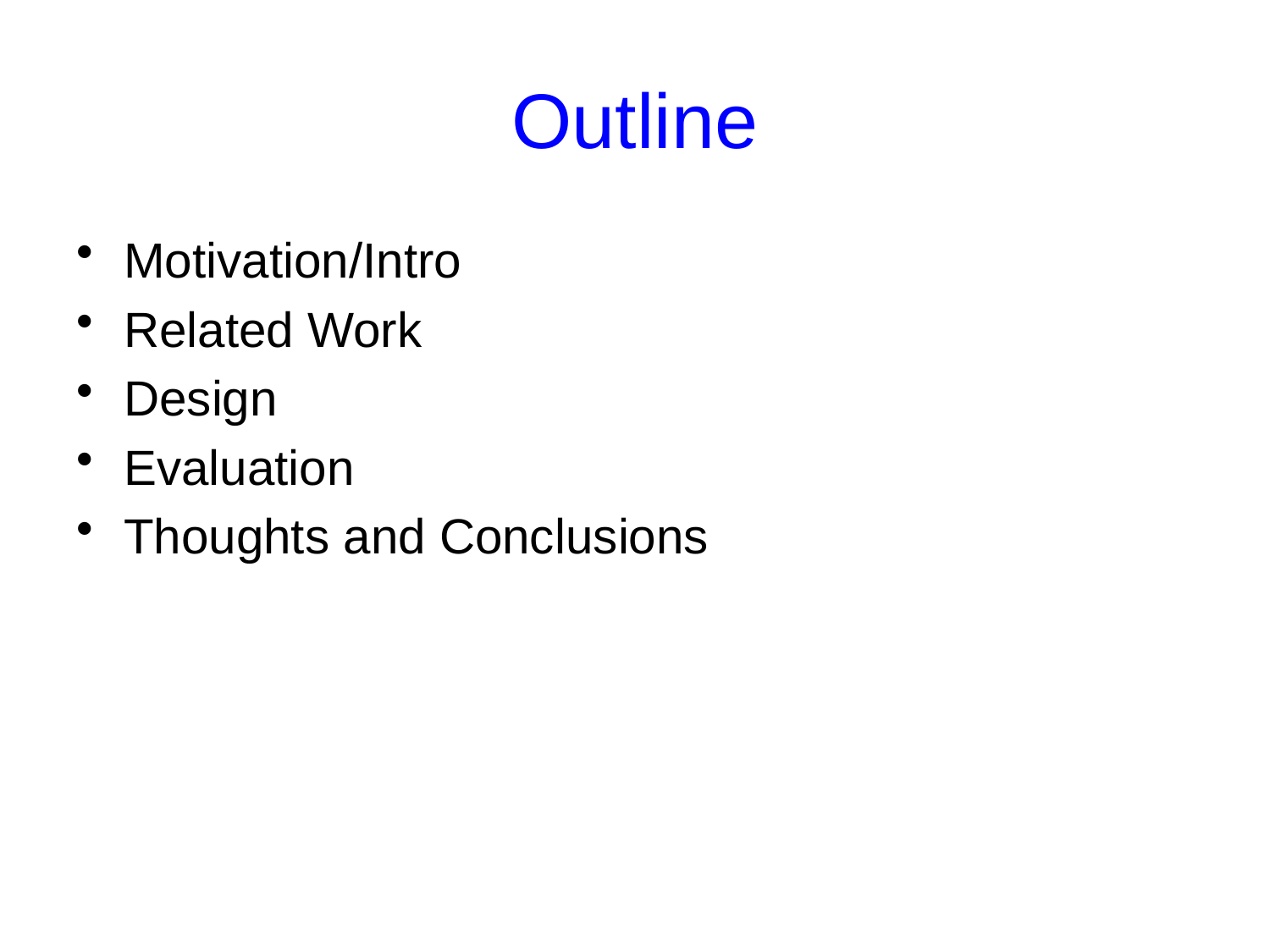

# Outline
Motivation/Intro
Related Work
Design
Evaluation
Thoughts and Conclusions